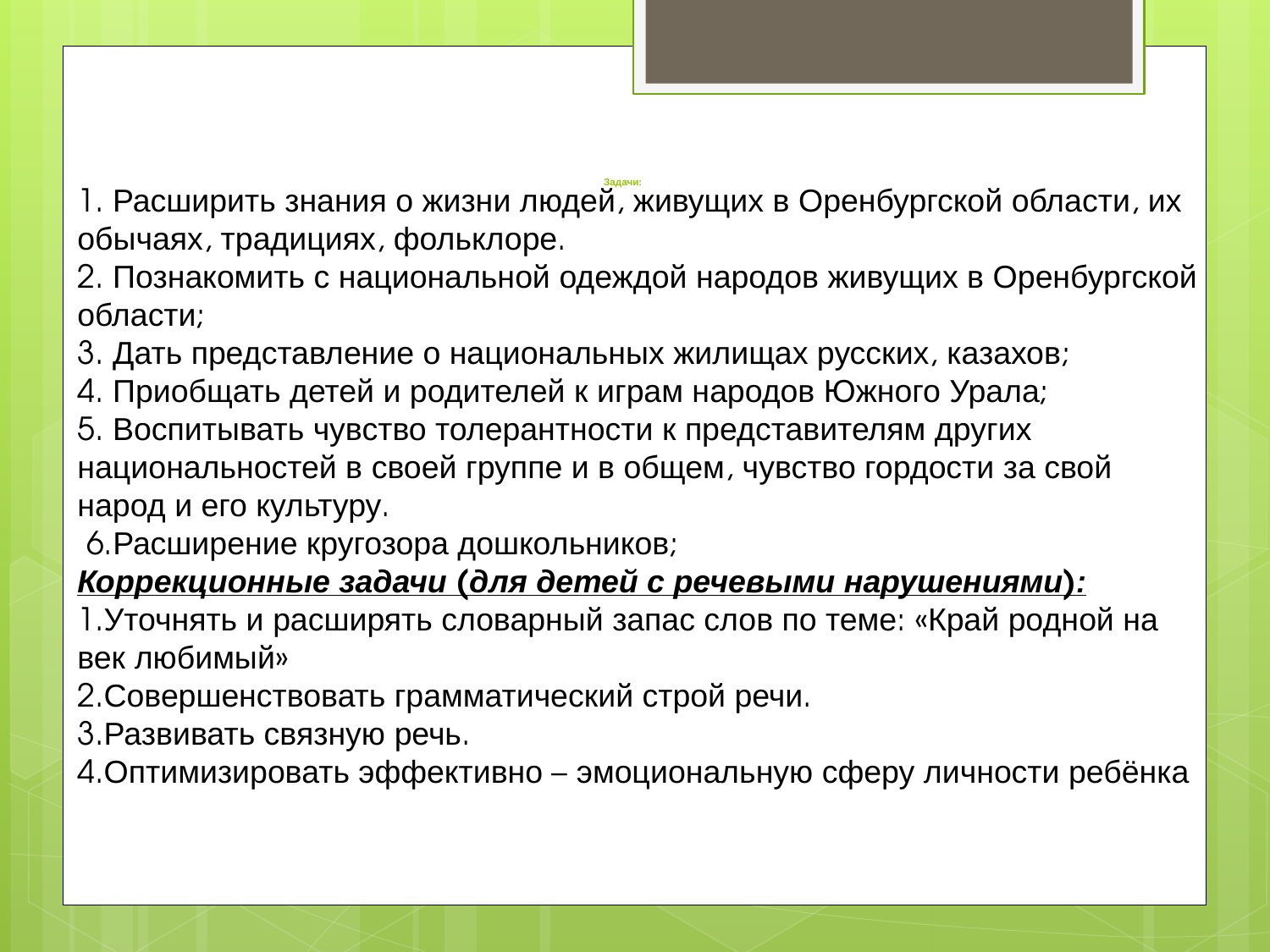

# Задачи:

1. Расширить знания о жизни людей, живущих в Оренбургской области, их обычаях, традициях, фольклоре.
2. Познакомить с национальной одеждой народов живущих в Оренбургской области;
3. Дать представление о национальных жилищах русских, казахов;
4. Приобщать детей и родителей к играм народов Южного Урала;
5. Воспитывать чувство толерантности к представителям других национальностей в своей группе и в общем, чувство гордости за свой народ и его культуру.
 6.Расширение кругозора дошкольников;
Коррекционные задачи (для детей с речевыми нарушениями):
1.Уточнять и расширять словарный запас слов по теме: «Край родной на век любимый»
2.Совершенствовать грамматический строй речи.
3.Развивать связную речь.
4.Оптимизировать эффективно – эмоциональную сферу личности ребёнка